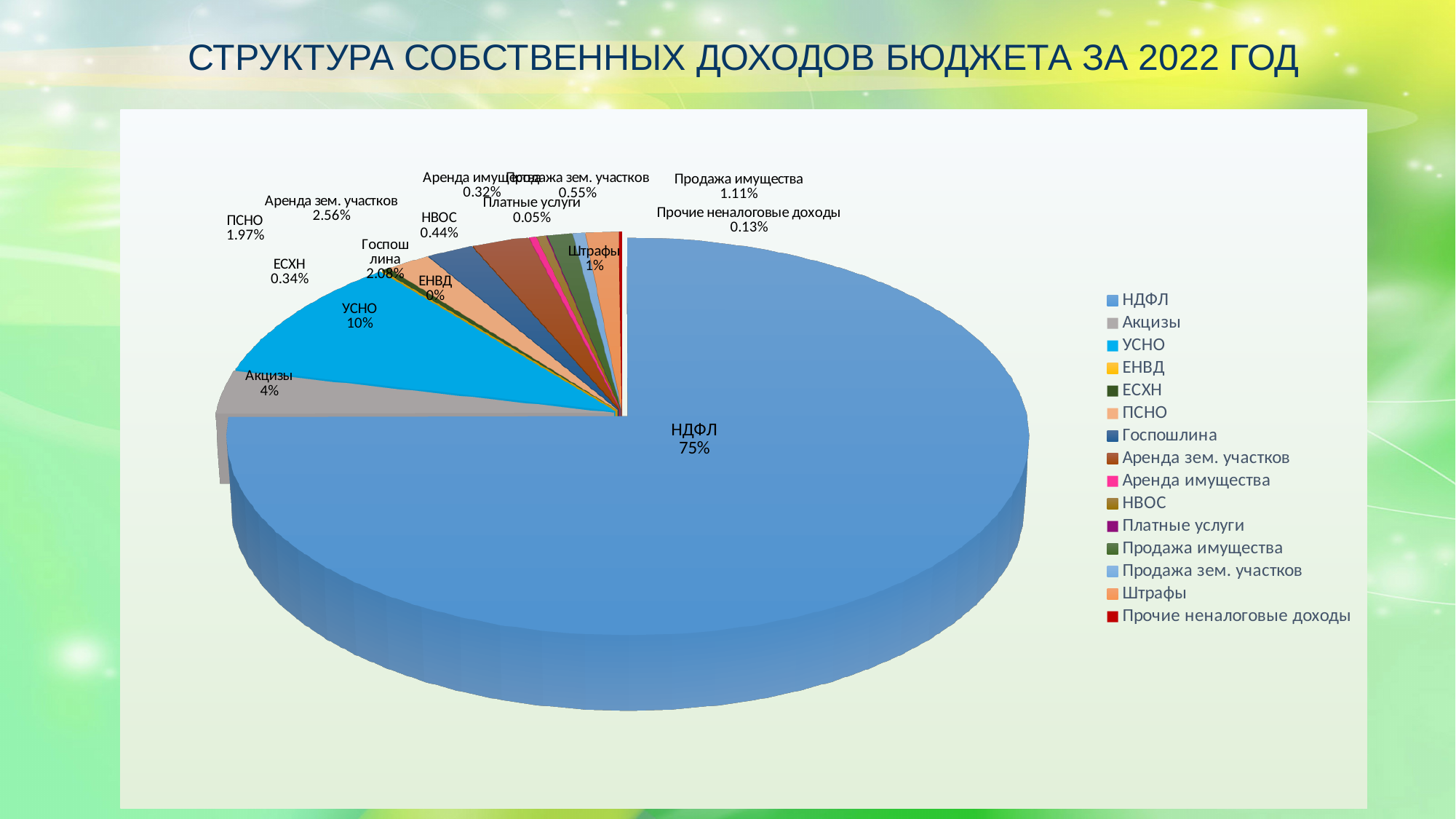

Структура собственных доходов бюджета за 2022 год

[unsupported chart]